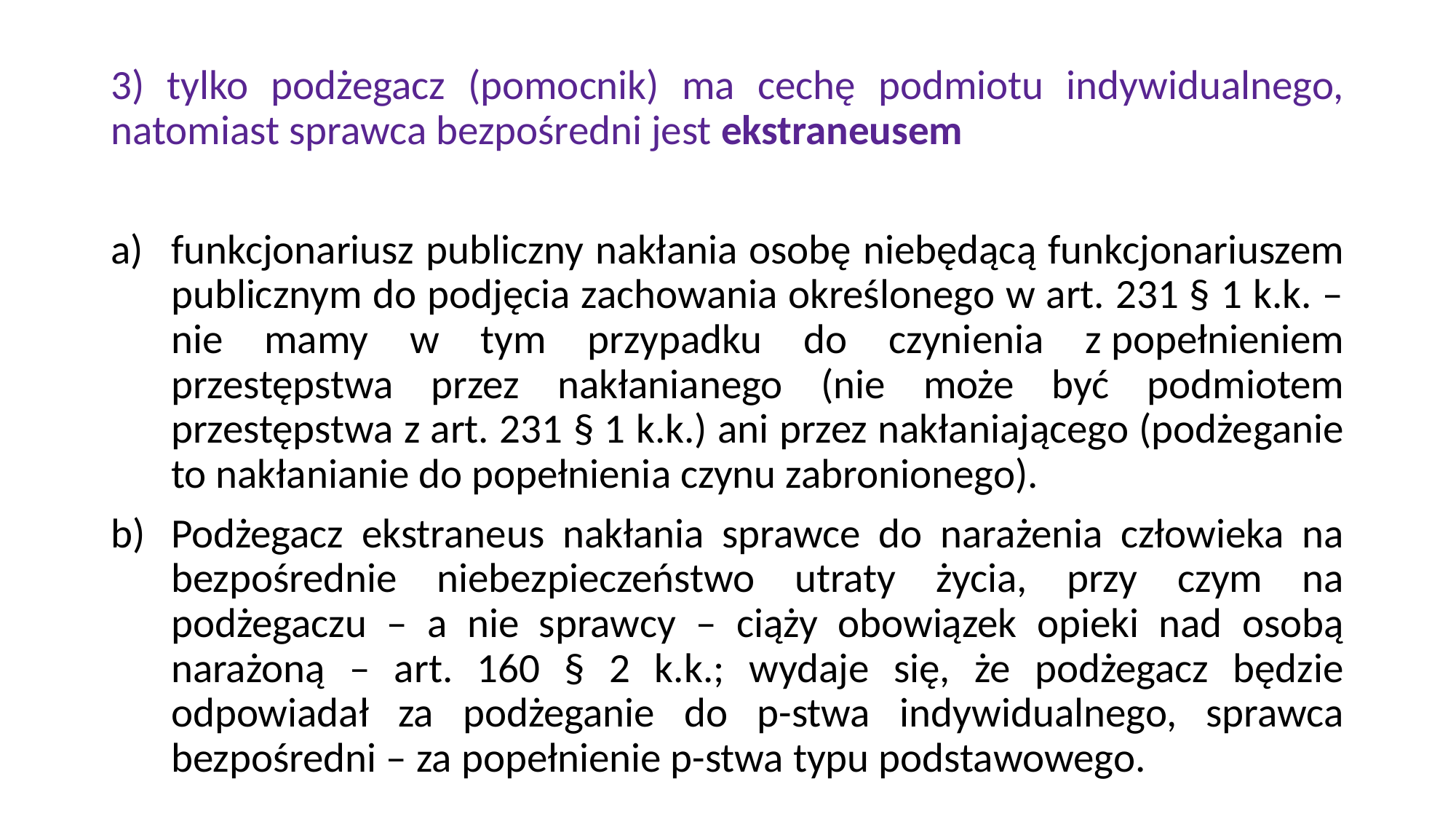

3) tylko podżegacz (pomocnik) ma cechę podmiotu indywidualnego, natomiast sprawca bezpośredni jest ekstraneusem

funkcjonariusz publiczny nakłania osobę niebędącą funkcjonariuszem publicznym do podjęcia zachowania określonego w art. 231 § 1 k.k. – nie mamy w tym przypadku do czynienia z popełnieniem przestępstwa przez nakłanianego (nie może być podmiotem przestępstwa z art. 231 § 1 k.k.) ani przez nakłaniającego (podżeganie to nakłanianie do popełnienia czynu zabronionego).
Podżegacz ekstraneus nakłania sprawce do narażenia człowieka na bezpośrednie niebezpieczeństwo utraty życia, przy czym na podżegaczu – a nie sprawcy – ciąży obowiązek opieki nad osobą narażoną – art. 160 § 2 k.k.; wydaje się, że podżegacz będzie odpowiadał za podżeganie do p-stwa indywidualnego, sprawca bezpośredni – za popełnienie p-stwa typu podstawowego.